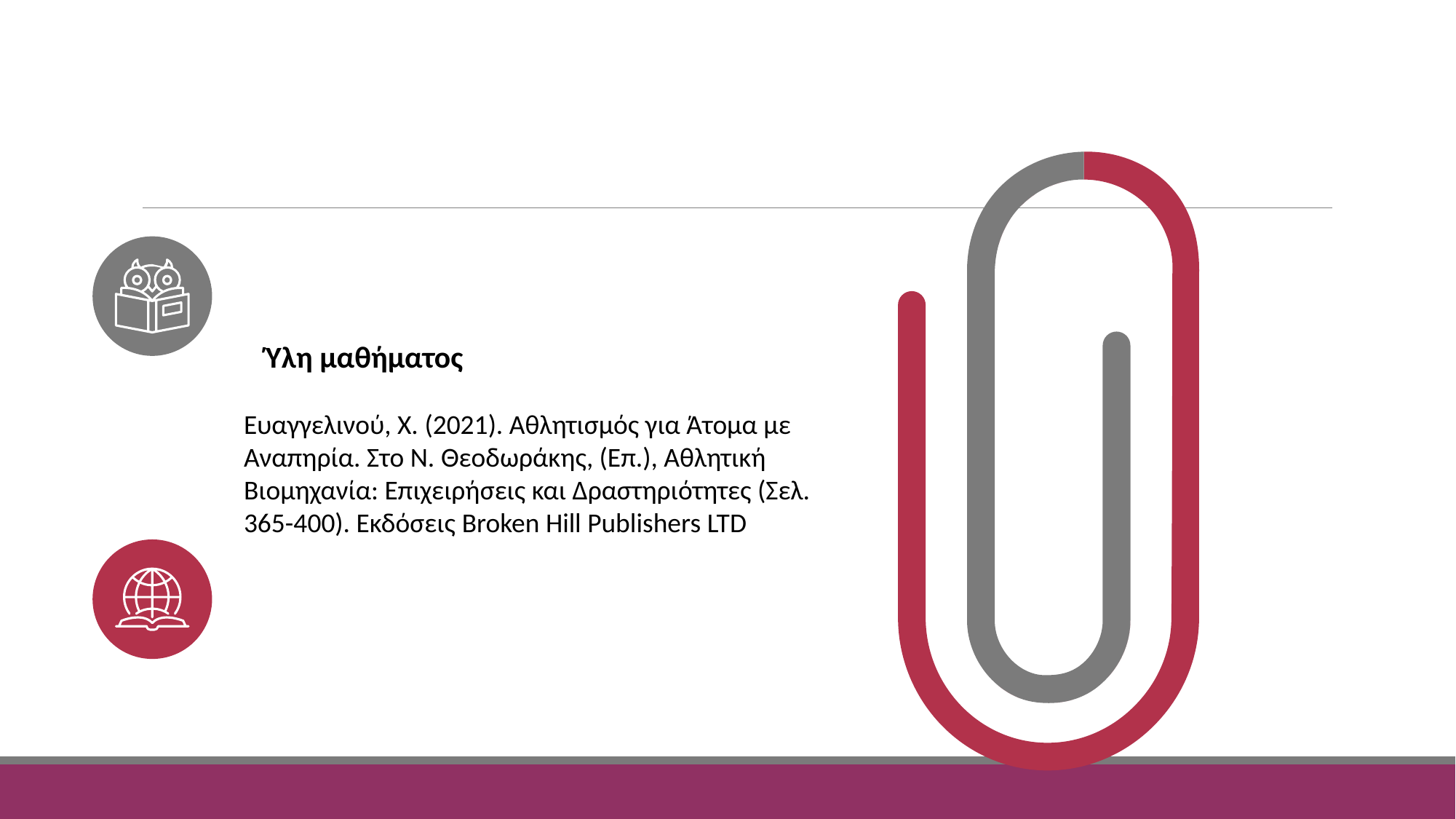

Ύλη μαθήματος
Ευαγγελινού, Χ. (2021). Αθλητισμός για Άτομα με Αναπηρία. Στο Ν. Θεοδωράκης, (Επ.), Αθλητική Βιομηχανία: Επιχειρήσεις και Δραστηριότητες (Σελ. 365-400). Εκδόσεις Broken Hill Publishers LTD